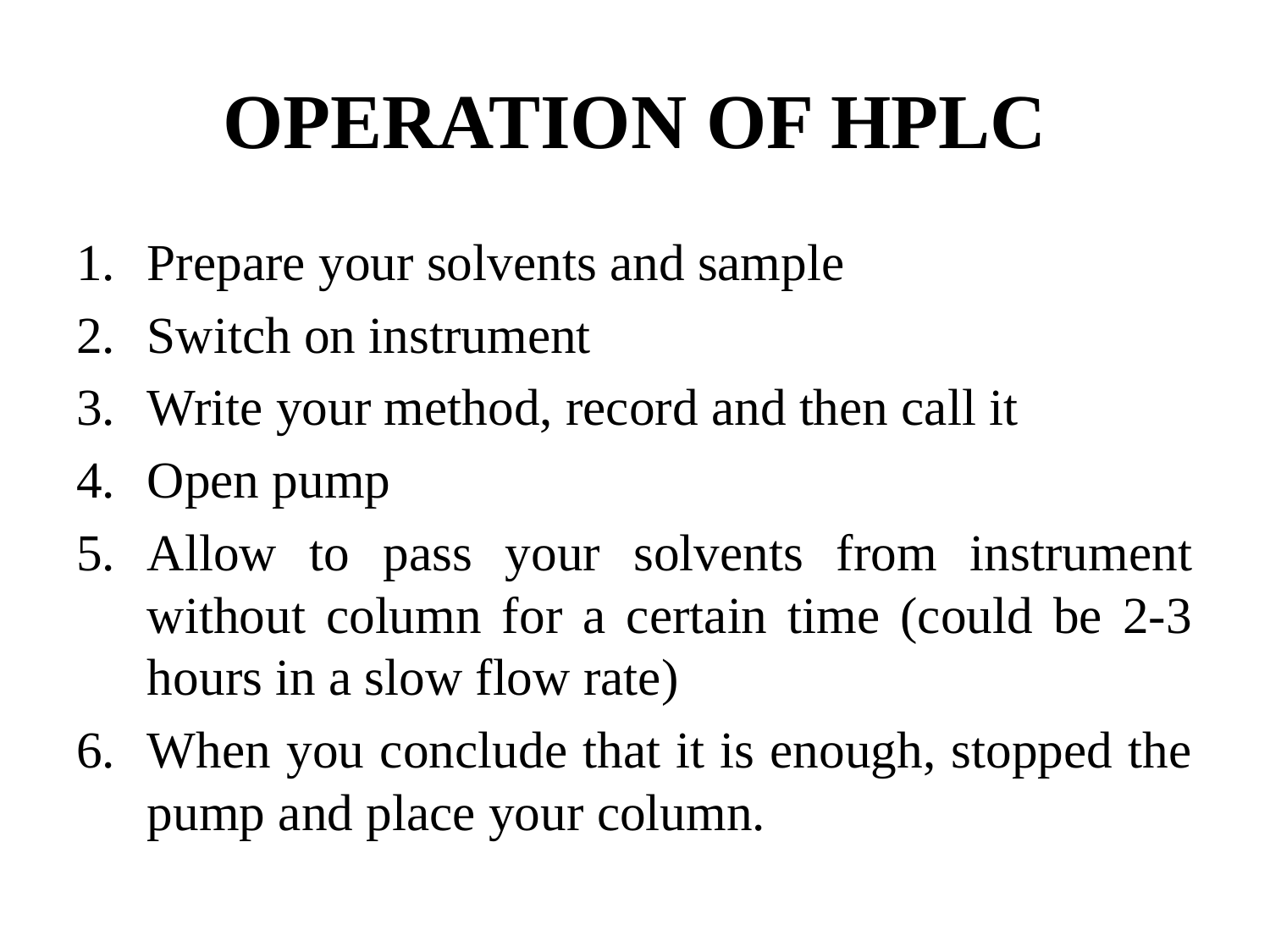

# OPERATION OF HPLC
Prepare your solvents and sample
Switch on instrument
Write your method, record and then call it
Open pump
Allow to pass your solvents from instrument without column for a certain time (could be 2-3 hours in a slow flow rate)
When you conclude that it is enough, stopped the pump and place your column.